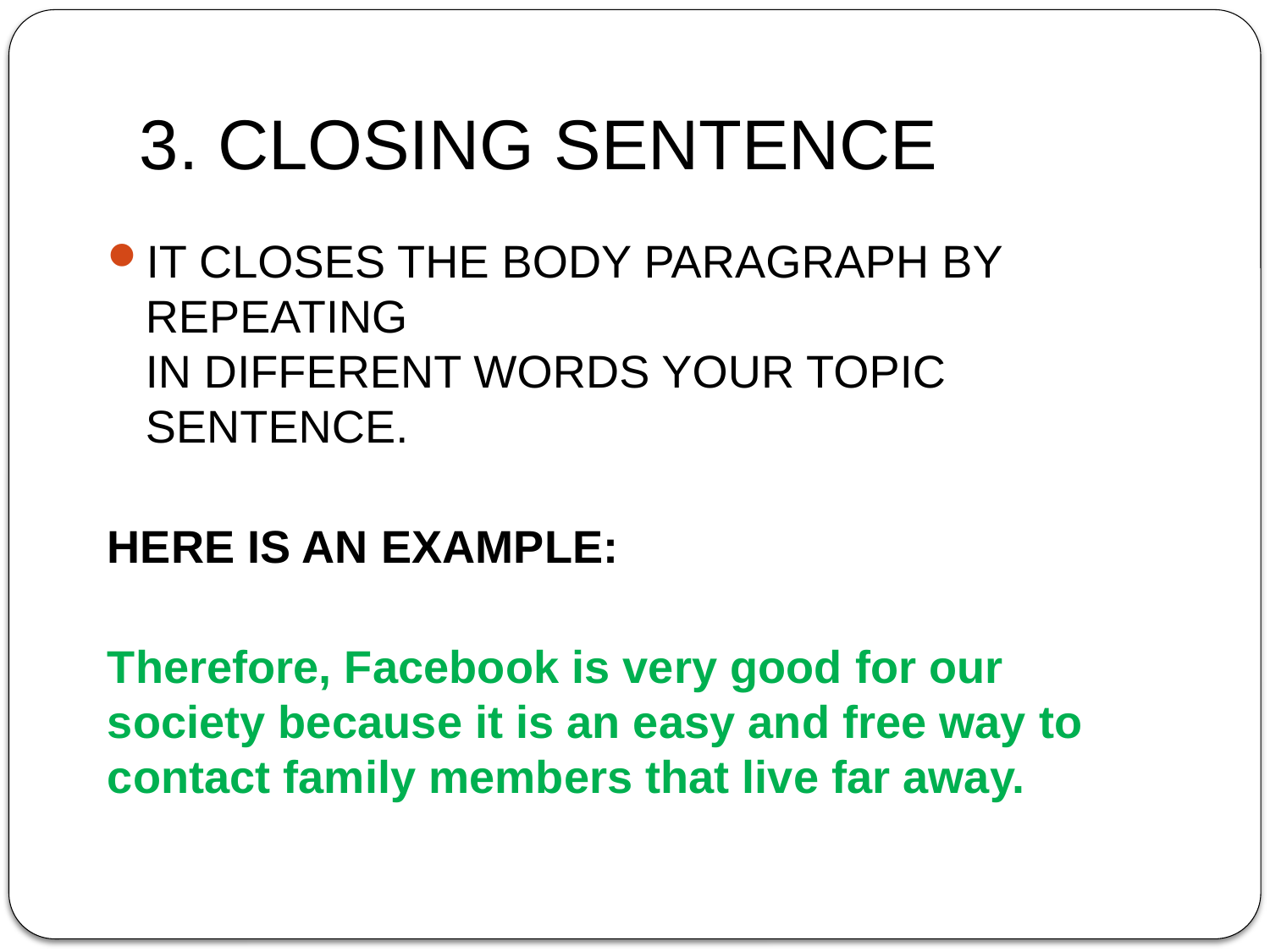

# 3. CLOSING SENTENCE
IT CLOSES THE BODY PARAGRAPH BY REPEATING
IN DIFFERENT WORDS YOUR TOPIC SENTENCE.
HERE IS AN EXAMPLE:
Therefore, Facebook is very good for our society because it is an easy and free way to contact family members that live far away.